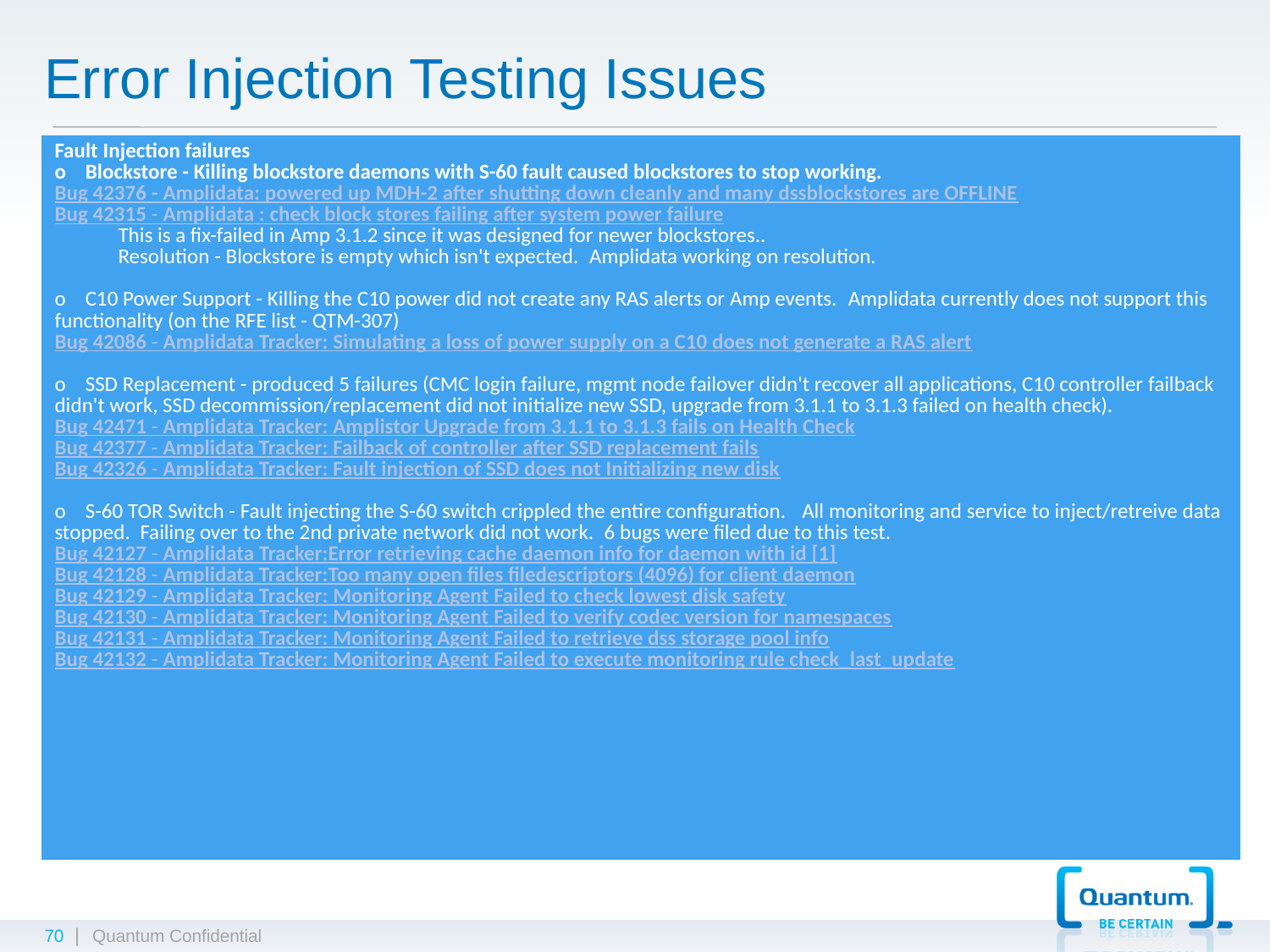

# Error Injection Testing Issues
| Fault Injection failures o    Blockstore - Killing blockstore daemons with S-60 fault caused blockstores to stop working. Bug 42376 - Amplidata: powered up MDH-2 after shutting down cleanly and many dssblockstores are OFFLINE Bug 42315 - Amplidata : check block stores failing after system power failure This is a fix-failed in Amp 3.1.2 since it was designed for newer blockstores..  Resolution - Blockstore is empty which isn't expected.  Amplidata working on resolution.   o    C10 Power Support - Killing the C10 power did not create any RAS alerts or Amp events.  Amplidata currently does not support this functionality (on the RFE list - QTM-307) Bug 42086 - Amplidata Tracker: Simulating a loss of power supply on a C10 does not generate a RAS alert   o    SSD Replacement - produced 5 failures (CMC login failure, mgmt node failover didn't recover all applications, C10 controller failback didn't work, SSD decommission/replacement did not initialize new SSD, upgrade from 3.1.1 to 3.1.3 failed on health check). Bug 42471 - Amplidata Tracker: Amplistor Upgrade from 3.1.1 to 3.1.3 fails on Health Check Bug 42377 - Amplidata Tracker: Failback of controller after SSD replacement fails Bug 42326 - Amplidata Tracker: Fault injection of SSD does not Initializing new disk   o    S-60 TOR Switch - Fault injecting the S-60 switch crippled the entire configuration.   All monitoring and service to inject/retreive data stopped.  Failing over to the 2nd private network did not work.  6 bugs were filed due to this test. Bug 42127 - Amplidata Tracker:Error retrieving cache daemon info for daemon with id [1] Bug 42128 - Amplidata Tracker:Too many open files filedescriptors (4096) for client daemon Bug 42129 - Amplidata Tracker: Monitoring Agent Failed to check lowest disk safety Bug 42130 - Amplidata Tracker: Monitoring Agent Failed to verify codec version for namespaces Bug 42131 - Amplidata Tracker: Monitoring Agent Failed to retrieve dss storage pool info Bug 42132 - Amplidata Tracker: Monitoring Agent Failed to execute monitoring rule check\_last\_update |
| --- |
70